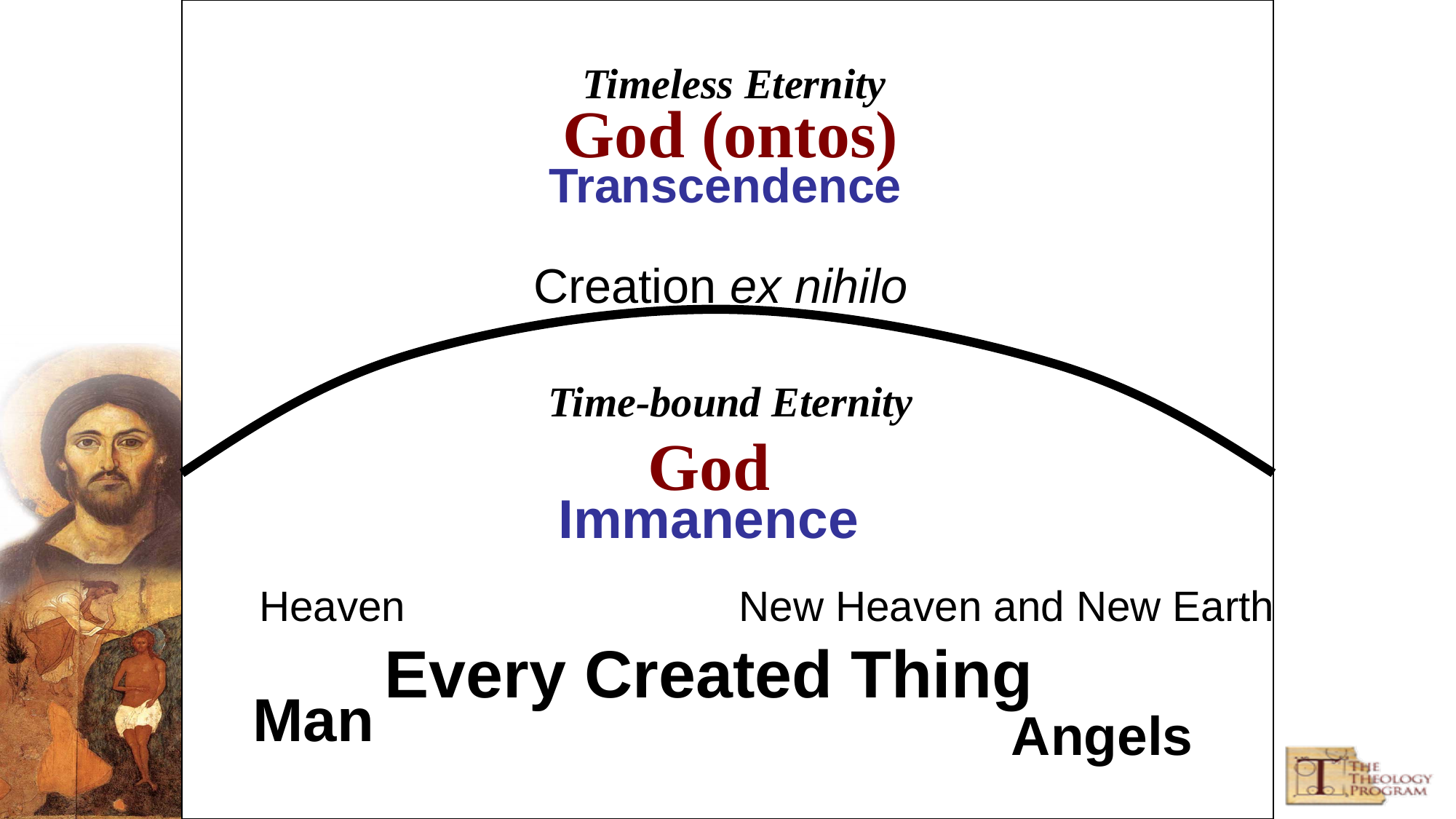

Timeless Eternity
God (ontos)
Transcendence
Creation ex nihilo

Time-bound Eternity

God
Immanence
Heaven
New Heaven and New Earth
Every Created Thing
Man
Angels
© Copyright 2002-2006, Reclaiming the Mind Ministries.